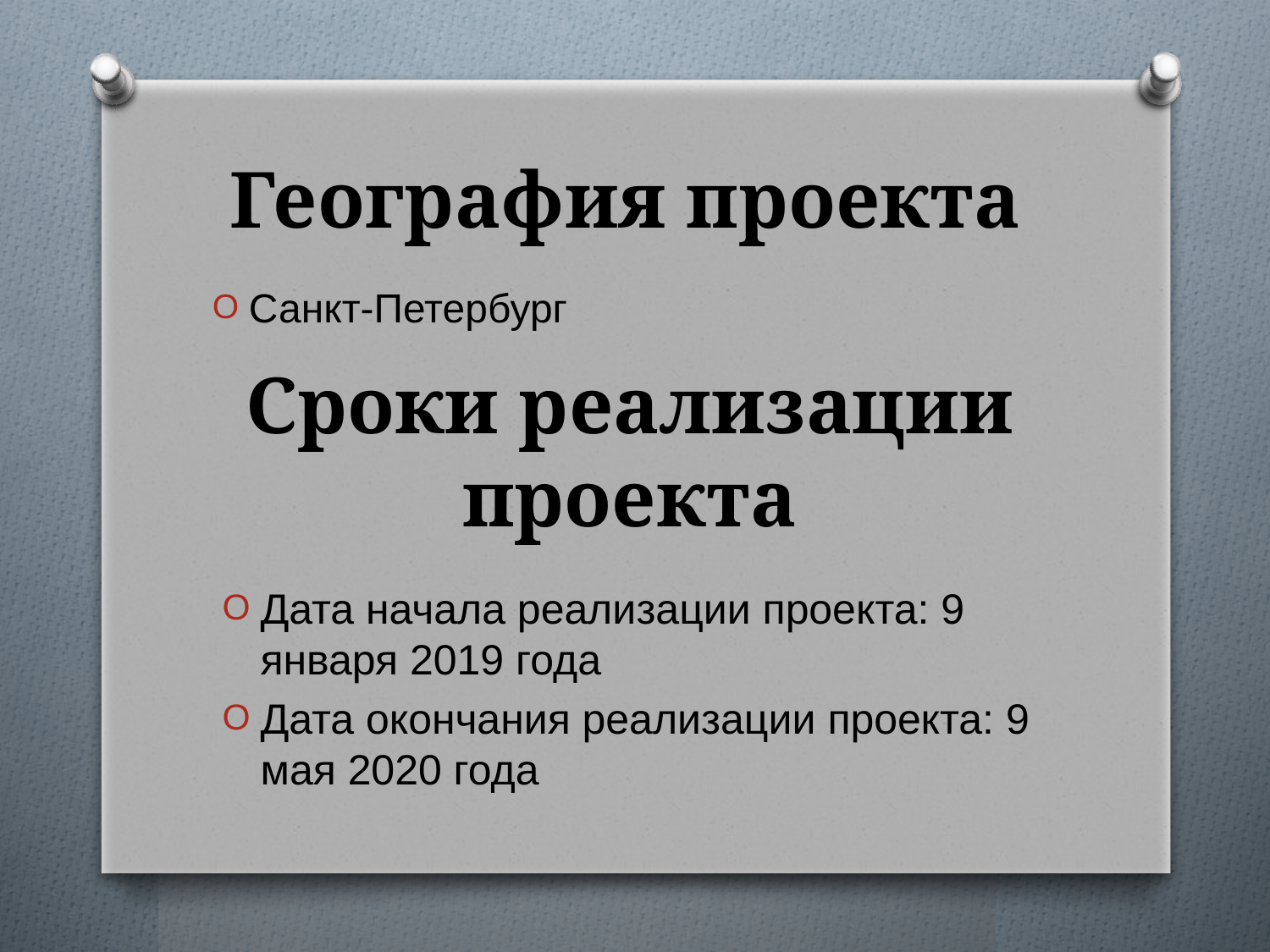

# География проекта
Санкт-Петербург
Сроки реализации проекта
Дата начала реализации проекта: 9 января 2019 года
Дата окончания реализации проекта: 9 мая 2020 года